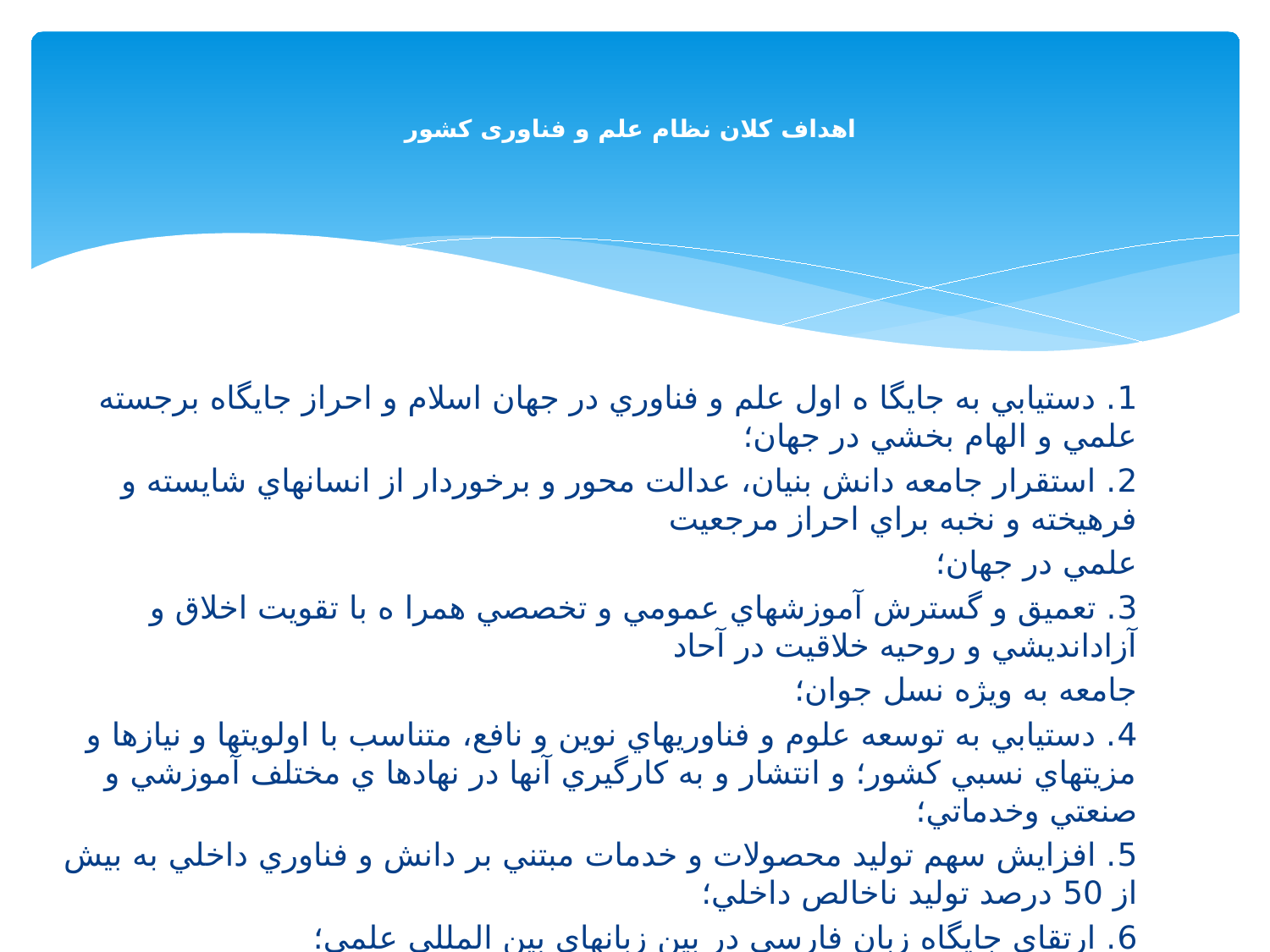

# اهداف کلان نظام علم و فناوری کشور
1. دستيابي به جايگا ه اول علم و فناوري در جهان اسلام و احراز جايگاه برجسته علمي و الهام بخشي در جهان؛
2. استقرار جامعه دانش بنيان، عدالت محور و برخوردار از انسانهاي شايسته و فرهيخته و نخبه براي احراز مرجعيت
علمي در جهان؛
3. تعميق و گسترش آموزشهاي عمومي و تخصصي همرا ه با تقويت اخلاق و آزادانديشي و روحيه خلاقيت در آحاد
جامعه به ويژه نسل جوان؛
4. دستيابي به توسعه علوم و فناوريهاي نوين و نافع، متناسب با اولويتها و نيازها و مزيتهاي نسبي كشور؛ و انتشار و به کارگيري آنها در نهادها ي مختلف آموزشي و صنعتي وخدماتي؛
5. افزايش سهم توليد محصولات و خدمات مبتني بر دانش و فناوري داخلي به بيش از 50 درصد توليد ناخالص داخلي؛
6. ارتقاي جايگاه زبان فارسي در بين زبانهاي بين المللي علمي؛
7. كمك به ارتقاي علم و فناور ي در جهان اسلام و احياي موقعيت محوري و تاريخي ايران در فرهنگ و تمدن
اسلامي؛
8. گسترش همكاري در حوزه هاي علوم و فناوري با مراكزعلمي معتبر بين المللي.